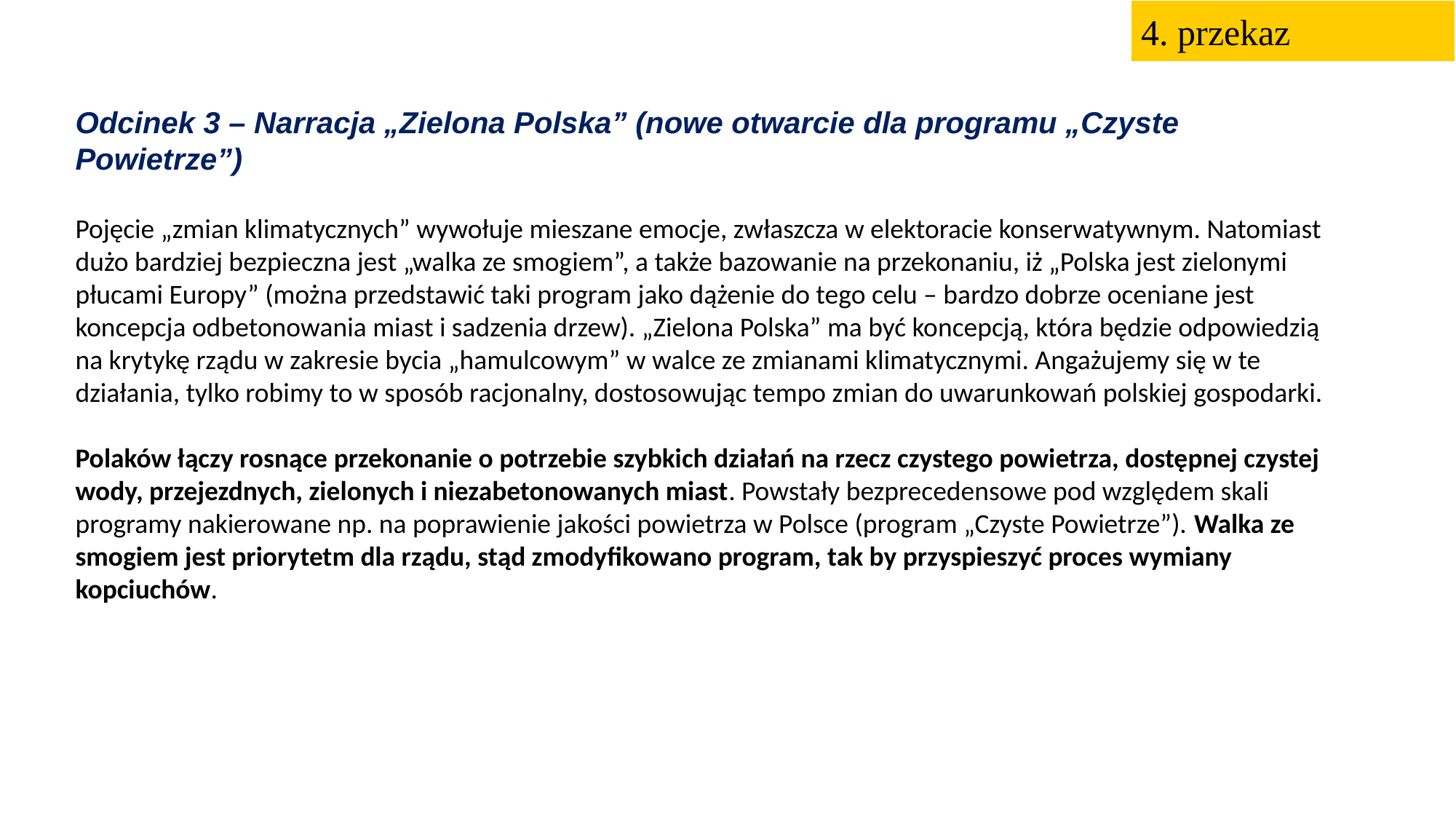

4. przekaz
Odcinek 3 – Narracja „Zielona Polska” (nowe otwarcie dla programu „Czyste Powietrze”)
Pojęcie „zmian klimatycznych” wywołuje mieszane emocje, zwłaszcza w elektoracie konserwatywnym. Natomiast dużo bardziej bezpieczna jest „walka ze smogiem”, a także bazowanie na przekonaniu, iż „Polska jest zielonymi płucami Europy” (można przedstawić taki program jako dążenie do tego celu – bardzo dobrze oceniane jest koncepcja odbetonowania miast i sadzenia drzew). „Zielona Polska” ma być koncepcją, która będzie odpowiedzią na krytykę rządu w zakresie bycia „hamulcowym” w walce ze zmianami klimatycznymi. Angażujemy się w te działania, tylko robimy to w sposób racjonalny, dostosowując tempo zmian do uwarunkowań polskiej gospodarki.

Polaków łączy rosnące przekonanie o potrzebie szybkich działań na rzecz czystego powietrza, dostępnej czystej wody, przejezdnych, zielonych i niezabetonowanych miast. Powstały bezprecedensowe pod względem skali programy nakierowane np. na poprawienie jakości powietrza w Polsce (program „Czyste Powietrze”). Walka ze smogiem jest priorytetm dla rządu, stąd zmodyfikowano program, tak by przyspieszyć proces wymiany kopciuchów.